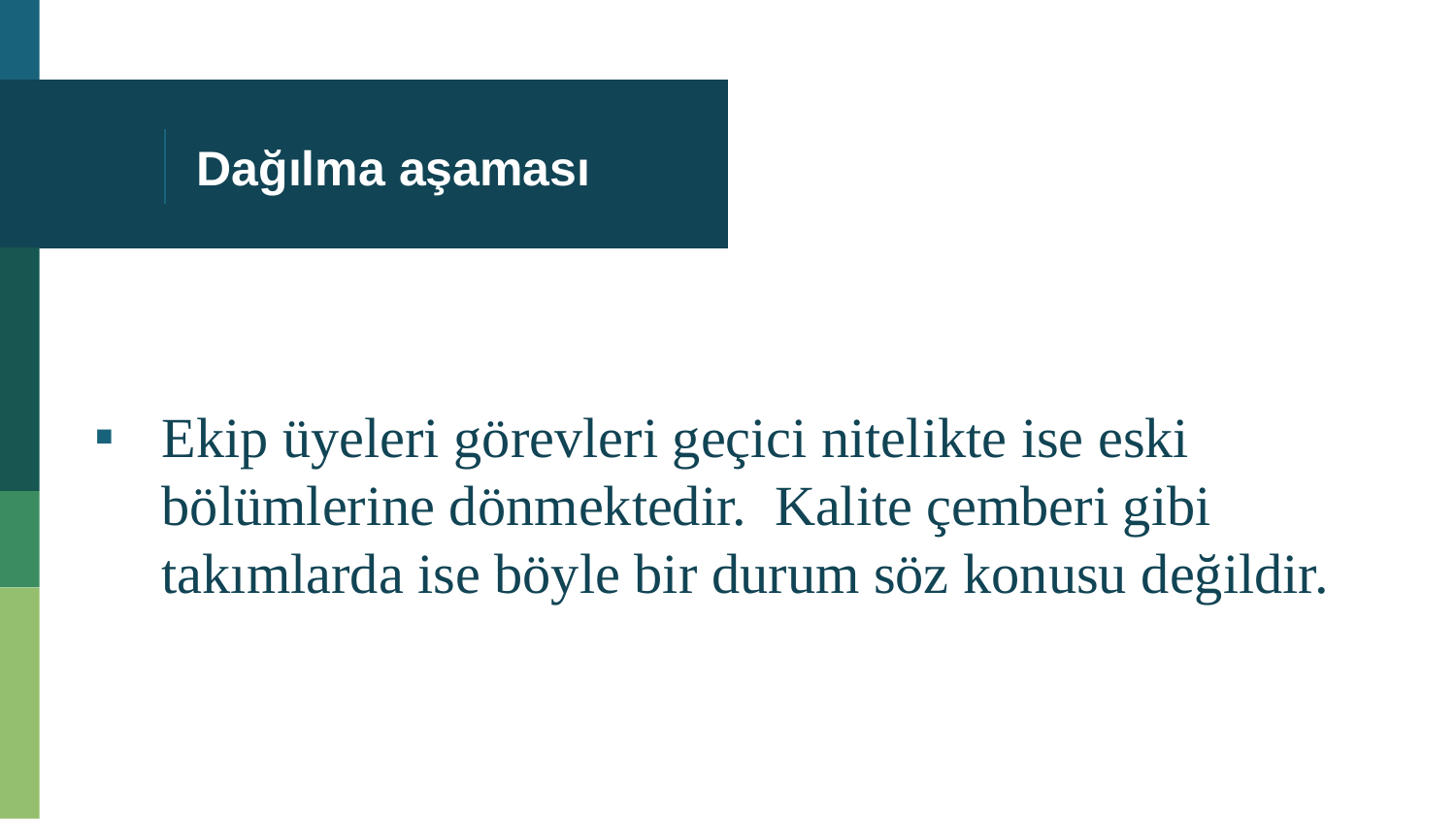

# Dağılma aşaması
Ekip üyeleri görevleri geçici nitelikte ise eski bölümlerine dönmektedir.  Kalite çemberi gibi takımlarda ise böyle bir durum söz konusu değildir.